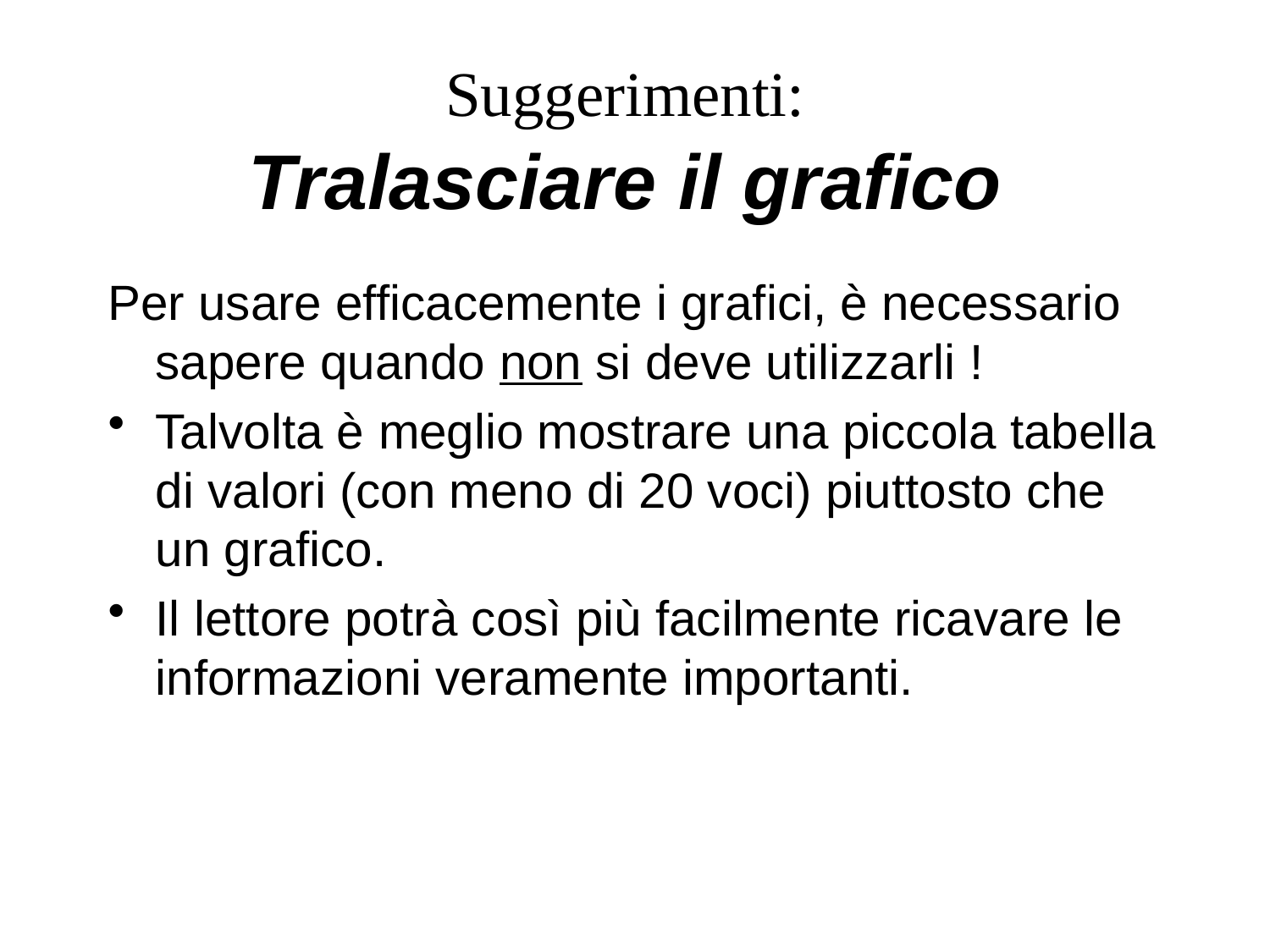

# Suggerimenti: Tralasciare il grafico
Per usare efficacemente i grafici, è necessario sapere quando non si deve utilizzarli !
Talvolta è meglio mostrare una piccola tabella di valori (con meno di 20 voci) piuttosto che un grafico.
Il lettore potrà così più facilmente ricavare le informazioni veramente importanti.